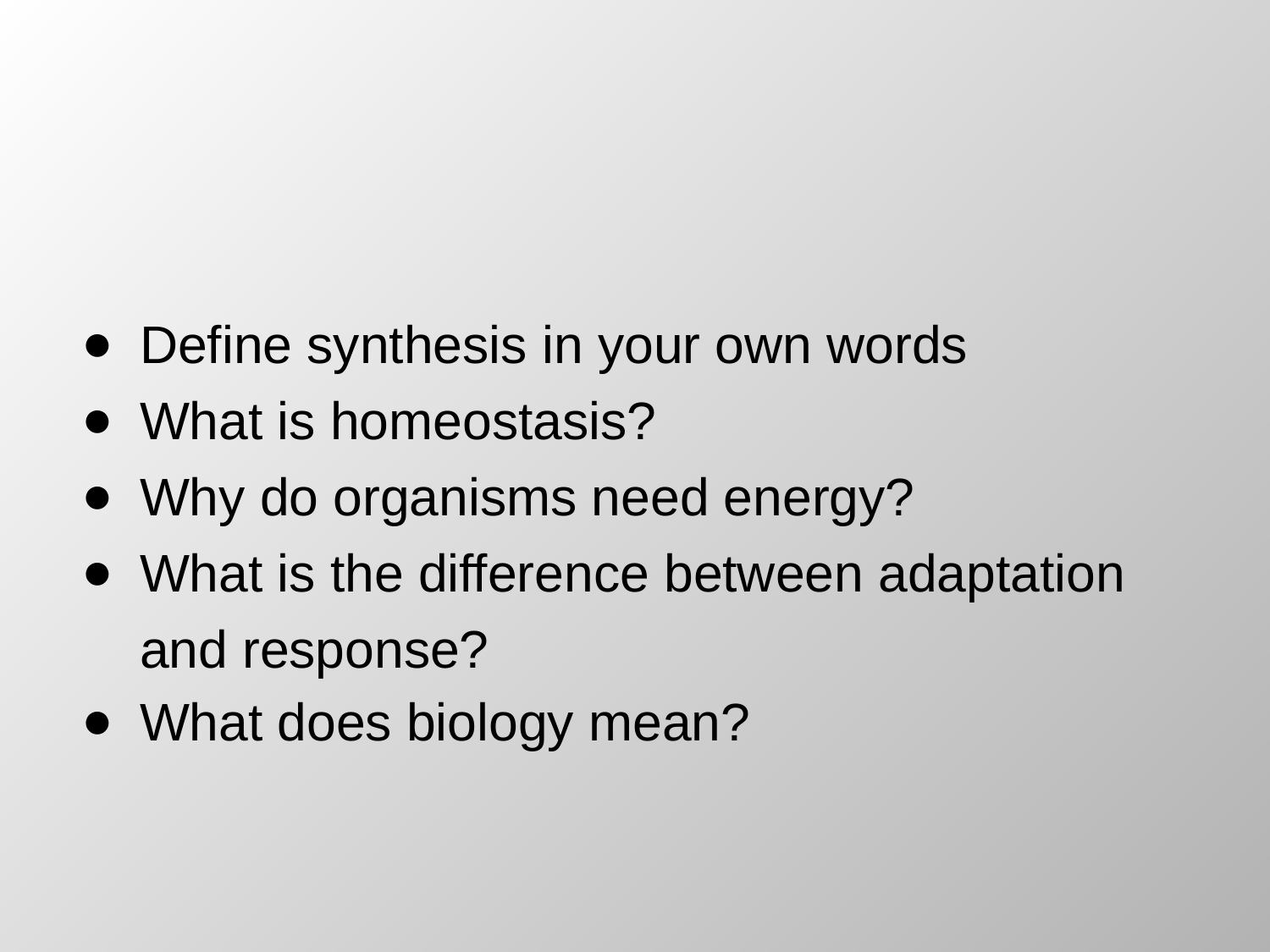

#

Define synthesis in your own words
What is homeostasis?
Why do organisms need energy?
What is the difference between adaptation and response?
What does biology mean?